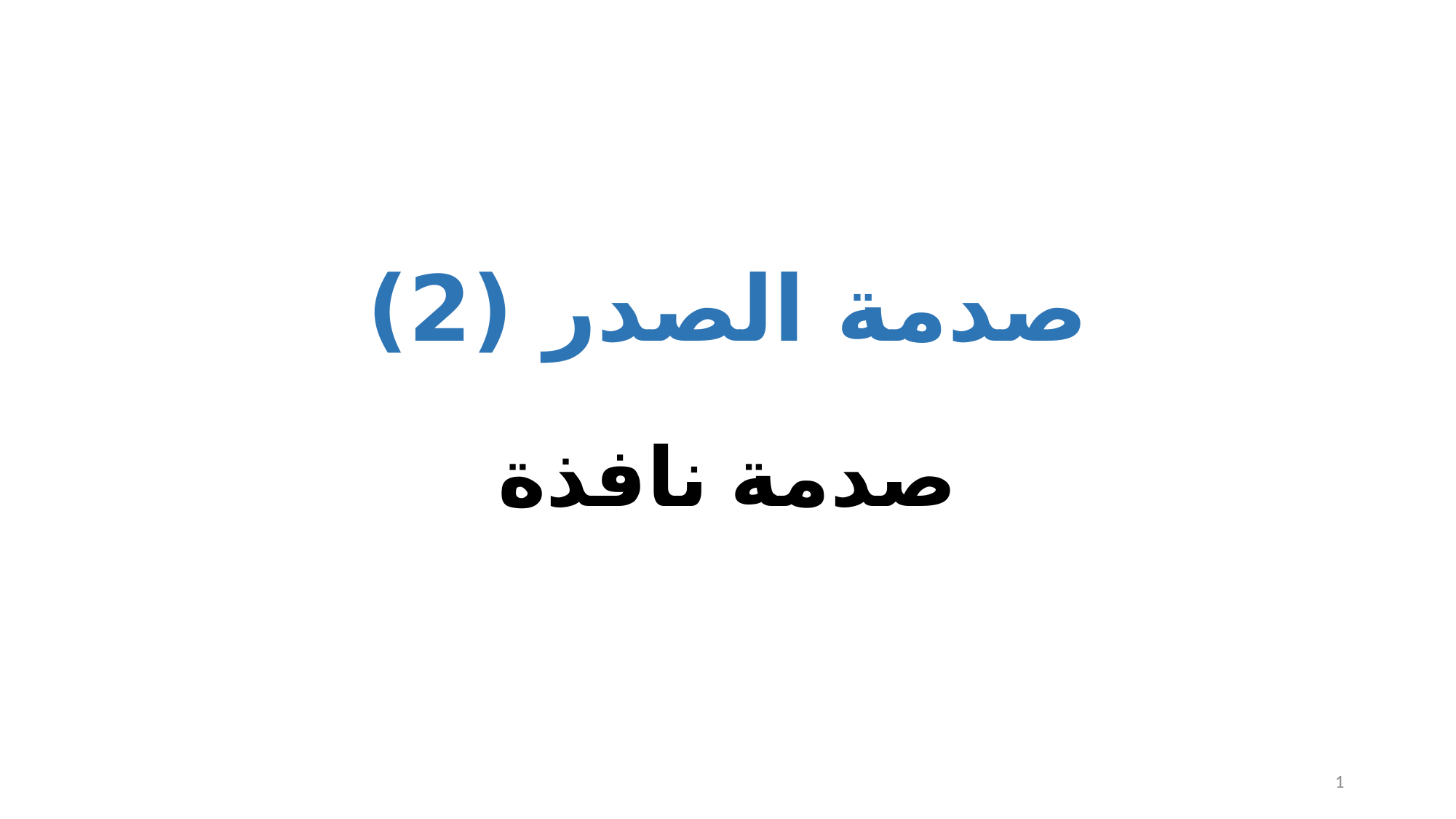

# صدمة الصدر (2)
صدمة نافذة
1